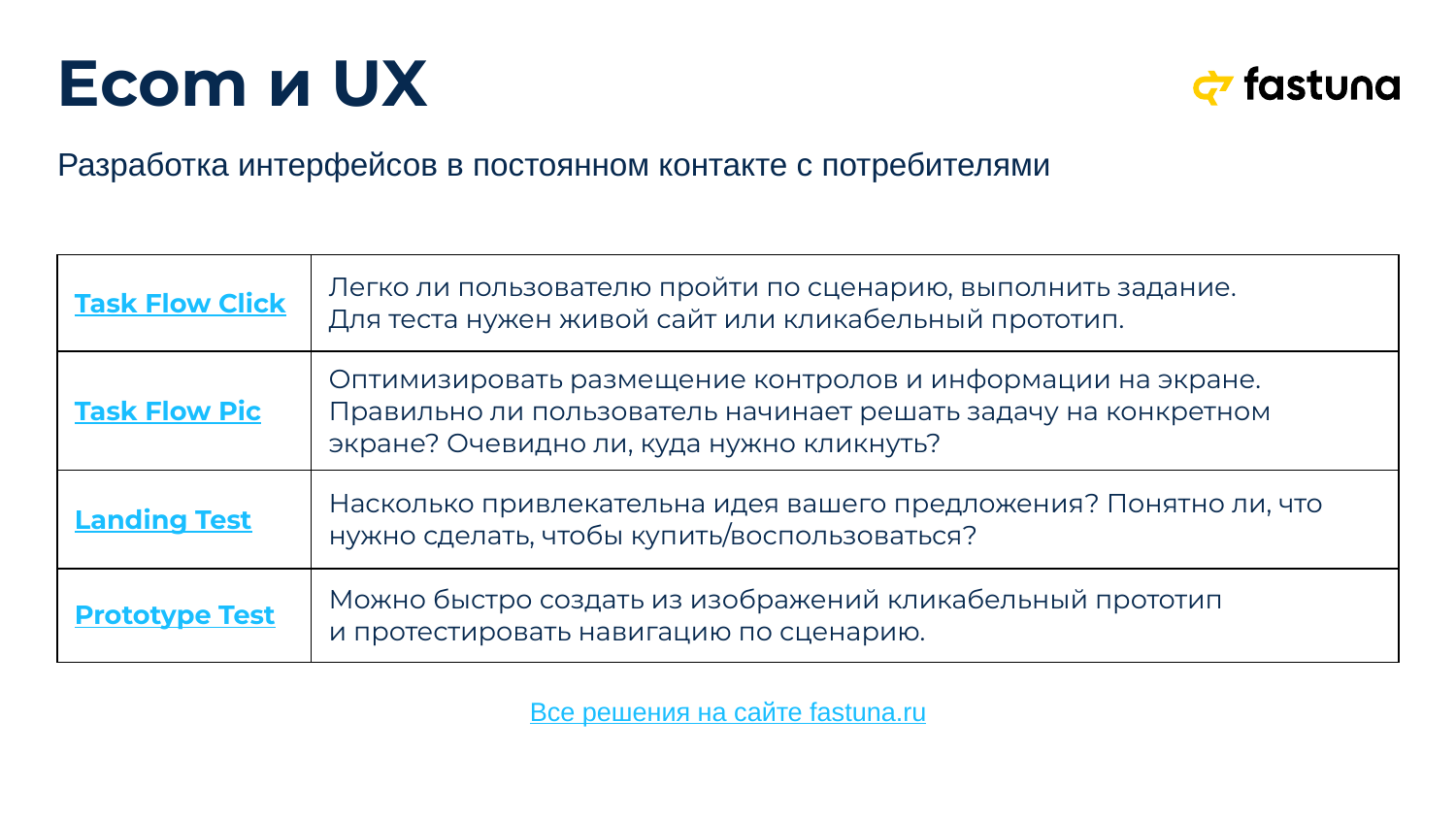

# Ecom и UX
Разработка интерфейсов в постоянном контакте с потребителями
| Task Flow Click | Легко ли пользователю пройти по сценарию, выполнить задание. Для теста нужен живой сайт или кликабельный прототип. |
| --- | --- |
| Task Flow Pic | Оптимизировать размещение контролов и информации на экране. Правильно ли пользователь начинает решать задачу на конкретном экране? Очевидно ли, куда нужно кликнуть? |
| Landing Test | Насколько привлекательна идея вашего предложения? Понятно ли, что нужно сделать, чтобы купить/воспользоваться? |
| Prototype Test | Можно быстро создать из изображений кликабельный прототип и протестировать навигацию по сценарию. |

Все решения на сайте fastuna.ru